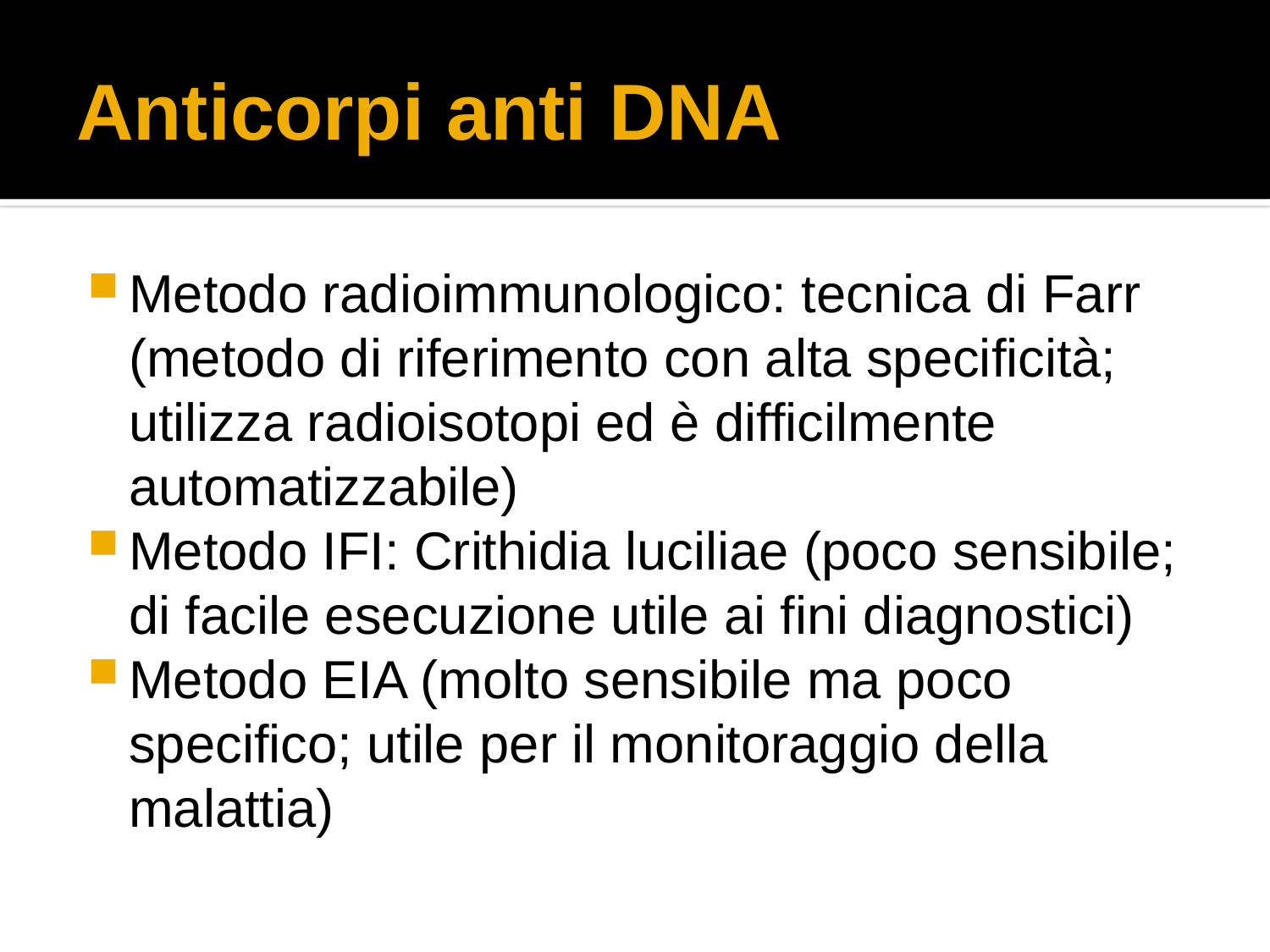

# Anticorpi anti DNA
Metodo radioimmunologico: tecnica di Farr (metodo di riferimento con alta specificità; utilizza radioisotopi ed è difficilmente automatizzabile)
Metodo IFI: Crithidia luciliae (poco sensibile; di facile esecuzione utile ai fini diagnostici)
Metodo EIA (molto sensibile ma poco specifico; utile per il monitoraggio della malattia)